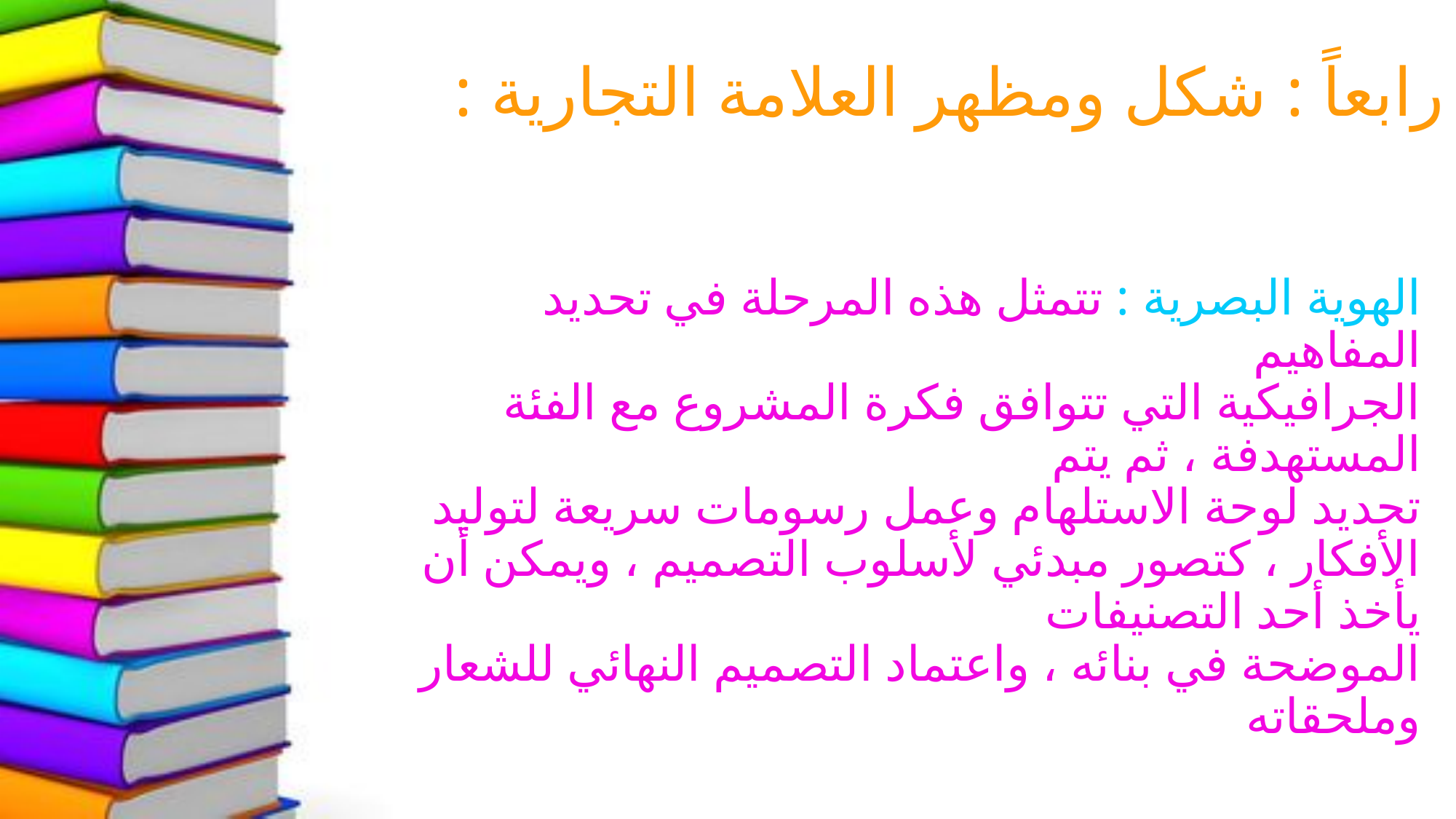

# رابعاً : شكل ومظهر العلامة التجارية :
الهوية البصرية : تتمثل هذه المرحلة في تحديد المفاهيم
الجرافيكية التي تتوافق فكرة المشروع مع الفئة المستهدفة ، ثم يتم
تحديد لوحة الاستلهام وعمل رسومات سريعة لتوليد الأفكار ، كتصور مبدئي لأسلوب التصميم ، ويمكن أن يأخذ أحد التصنيفات
الموضحة في بنائه ، واعتماد التصميم النهائي للشعار وملحقاته